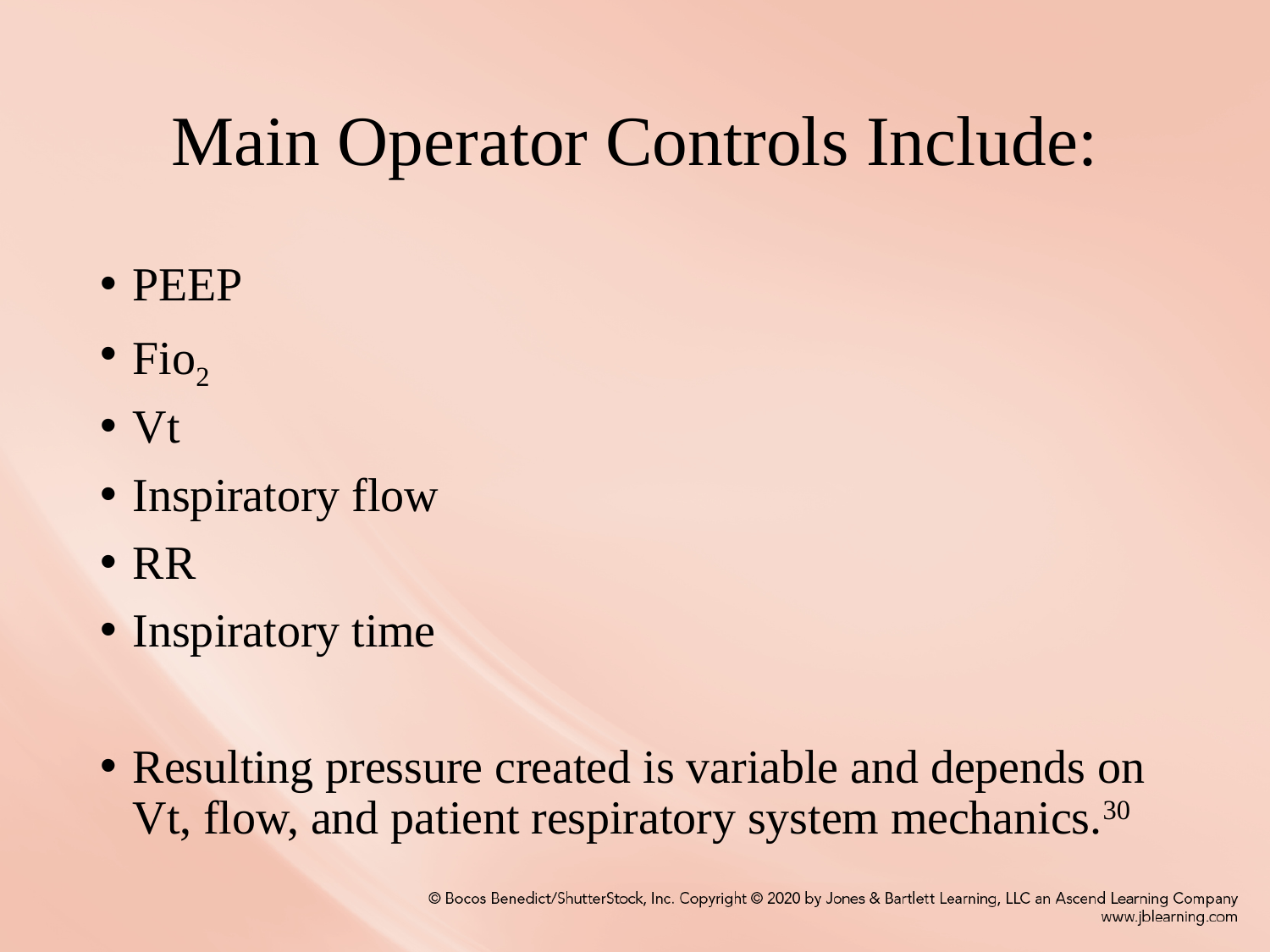

# Main Operator Controls Include:
PEEP
Fio2
Vt
Inspiratory flow
RR
Inspiratory time

Resulting pressure created is variable and depends on Vt, flow, and patient respiratory system mechanics.30